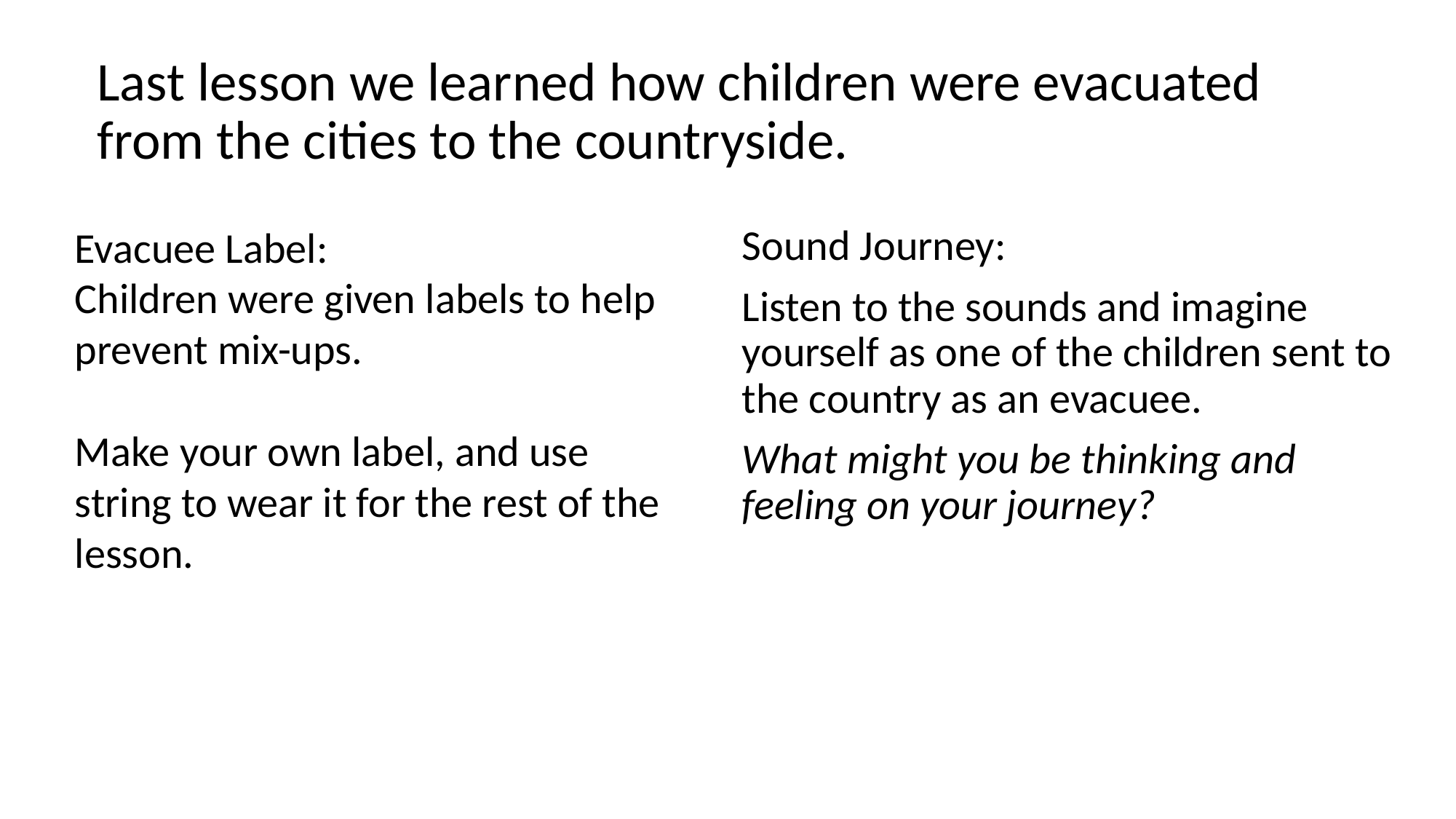

# Last lesson we learned how children were evacuated from the cities to the countryside.
Evacuee Label:
Children were given labels to help prevent mix-ups.

Make your own label, and use string to wear it for the rest of the lesson.
Sound Journey:
Listen to the sounds and imagine yourself as one of the children sent to the country as an evacuee.
What might you be thinking and feeling on your journey?